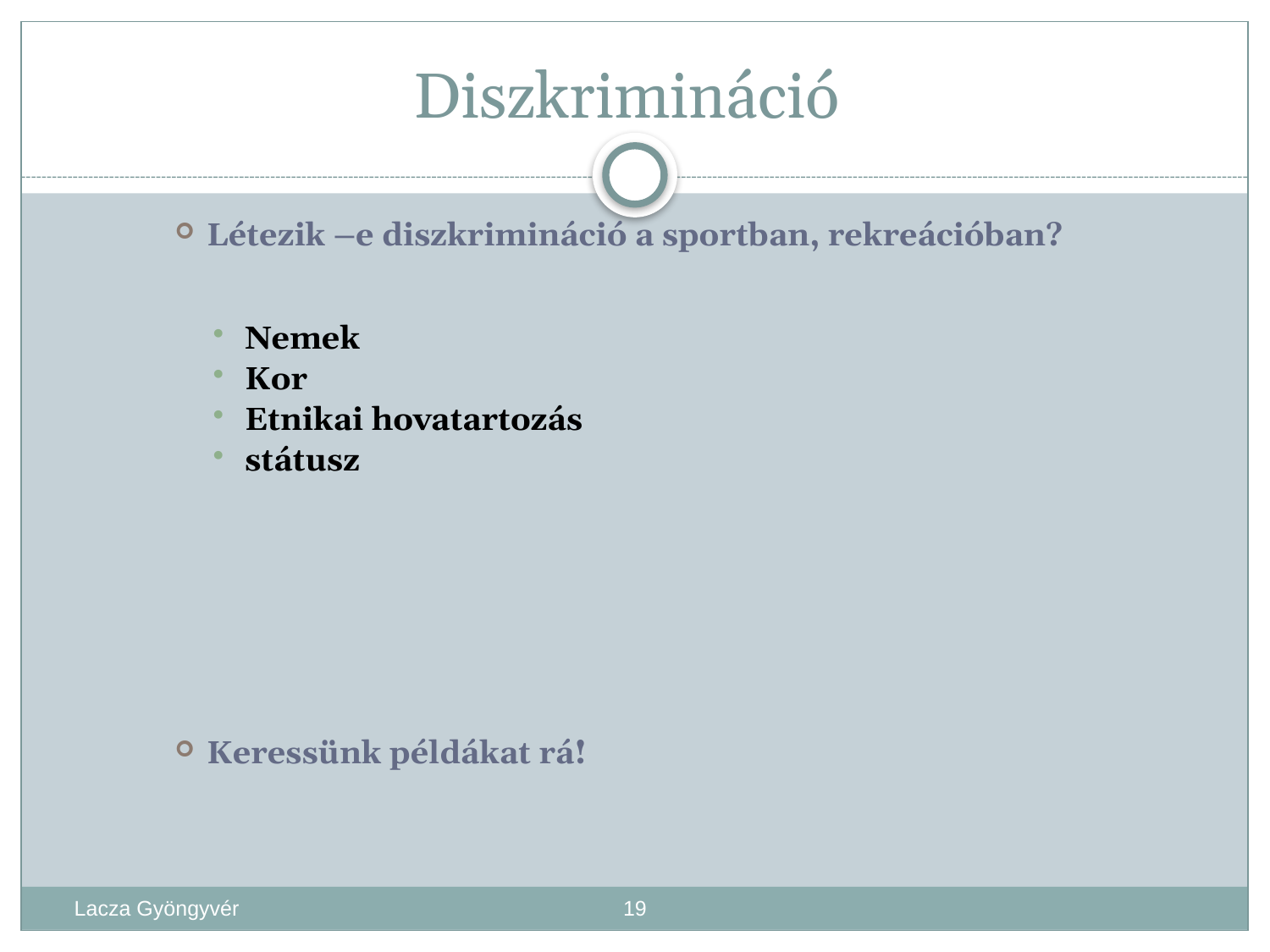

# Diszkrimináció
Létezik –e diszkrimináció a sportban, rekreációban?

Nemek
Kor
Etnikai hovatartozás
státusz

Keressünk példákat rá!

Lacza Gyöngyvér
19